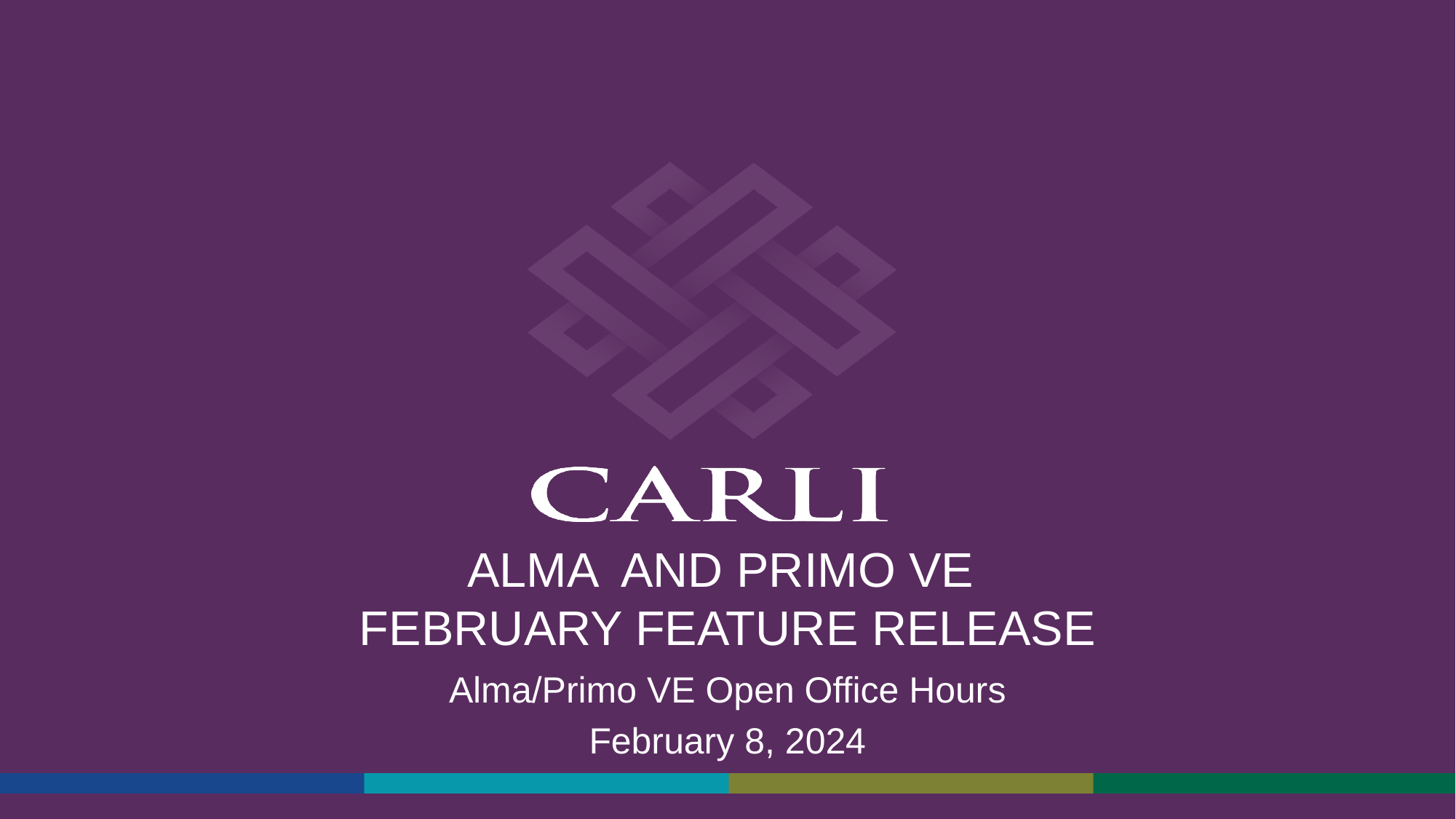

# Alma  and Primo VE February Feature Release
Alma/Primo VE Open Office Hours
February 8, 2024